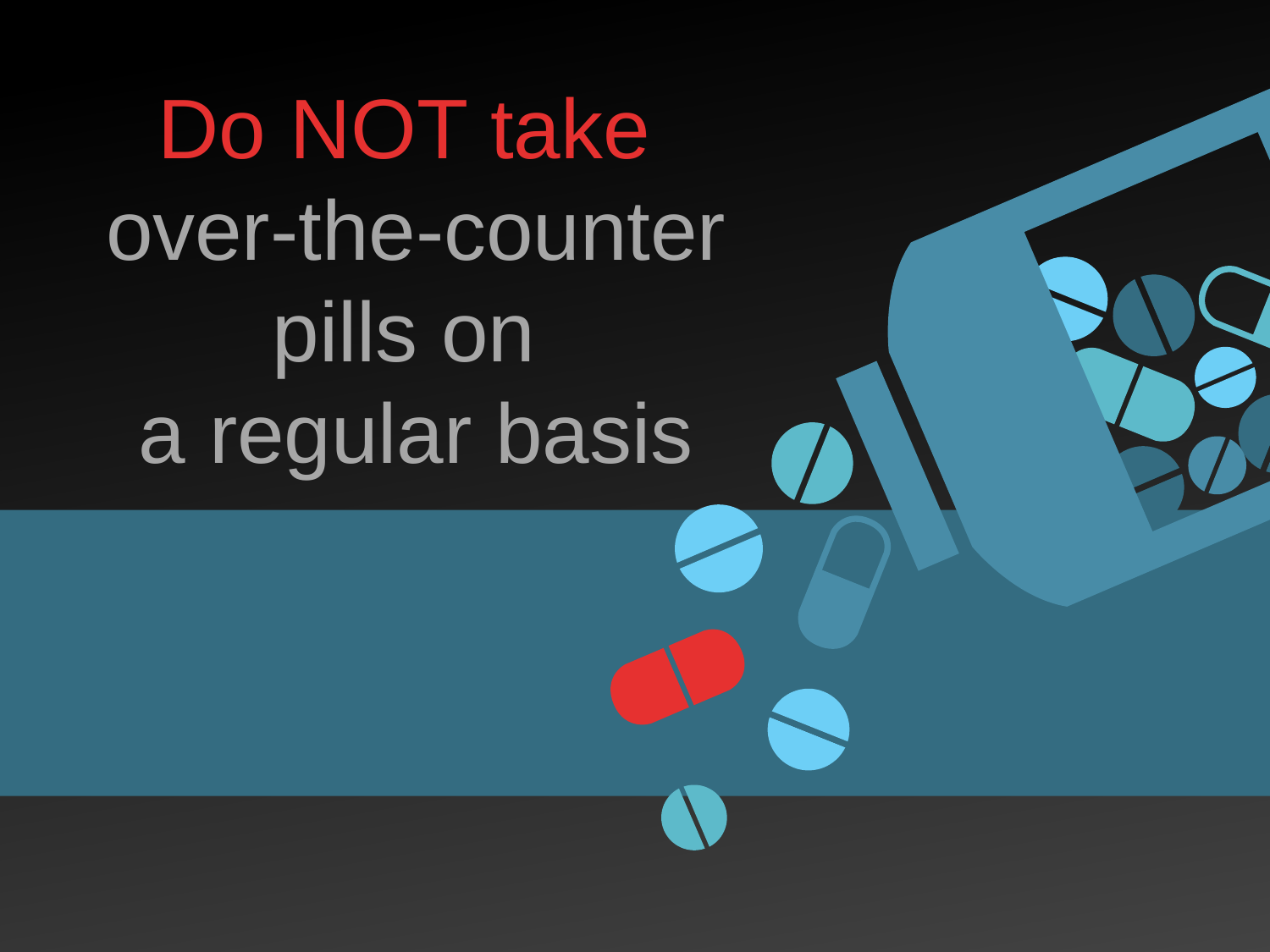

Do NOT take
over-the-counter pills on
a regular basis